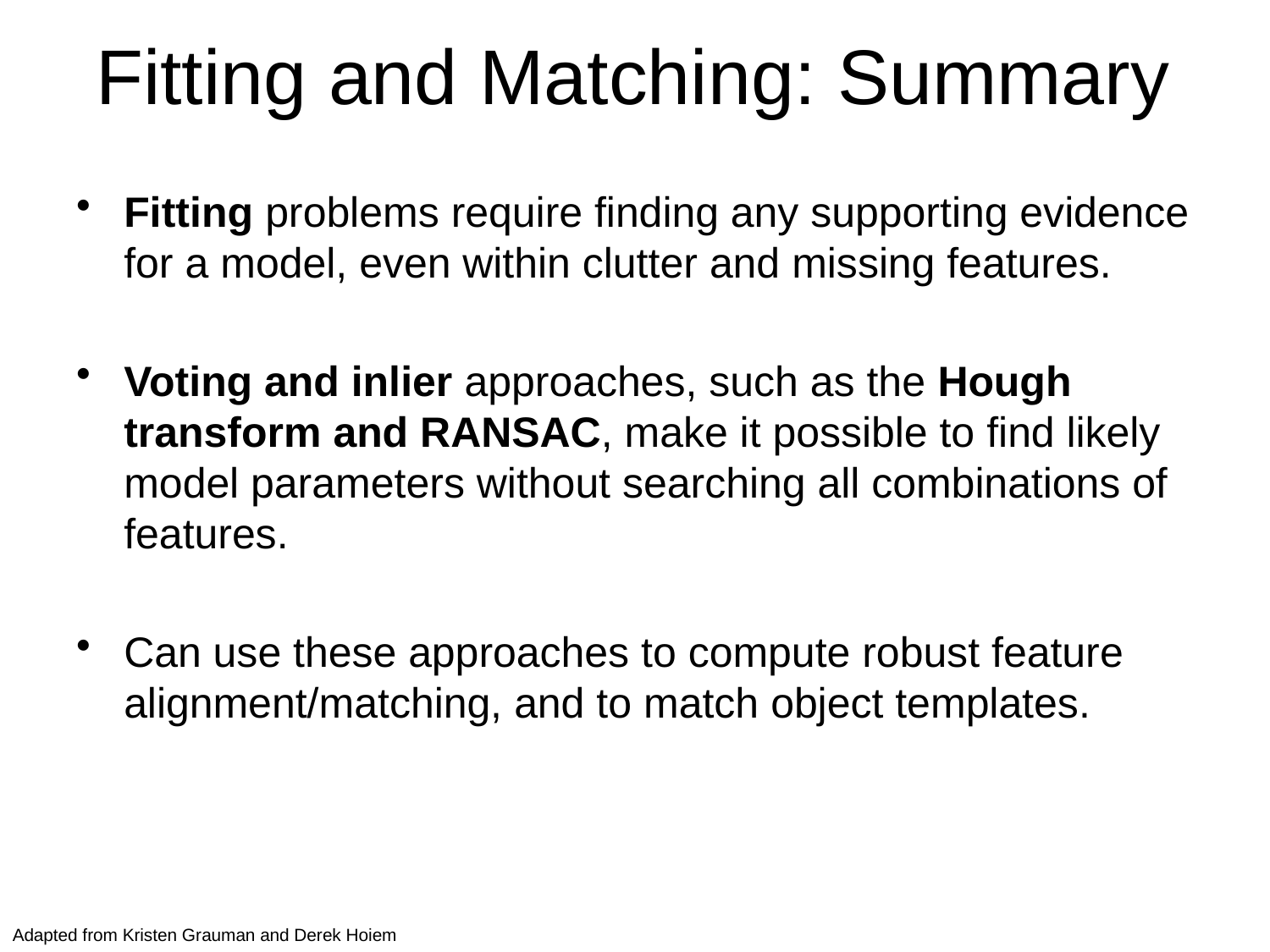

# Fitting and Matching: Summary
Fitting problems require finding any supporting evidence for a model, even within clutter and missing features.

Voting and inlier approaches, such as the Hough transform and RANSAC, make it possible to find likely model parameters without searching all combinations of features.

Can use these approaches to compute robust feature alignment/matching, and to match object templates.

Adapted from Kristen Grauman and Derek Hoiem